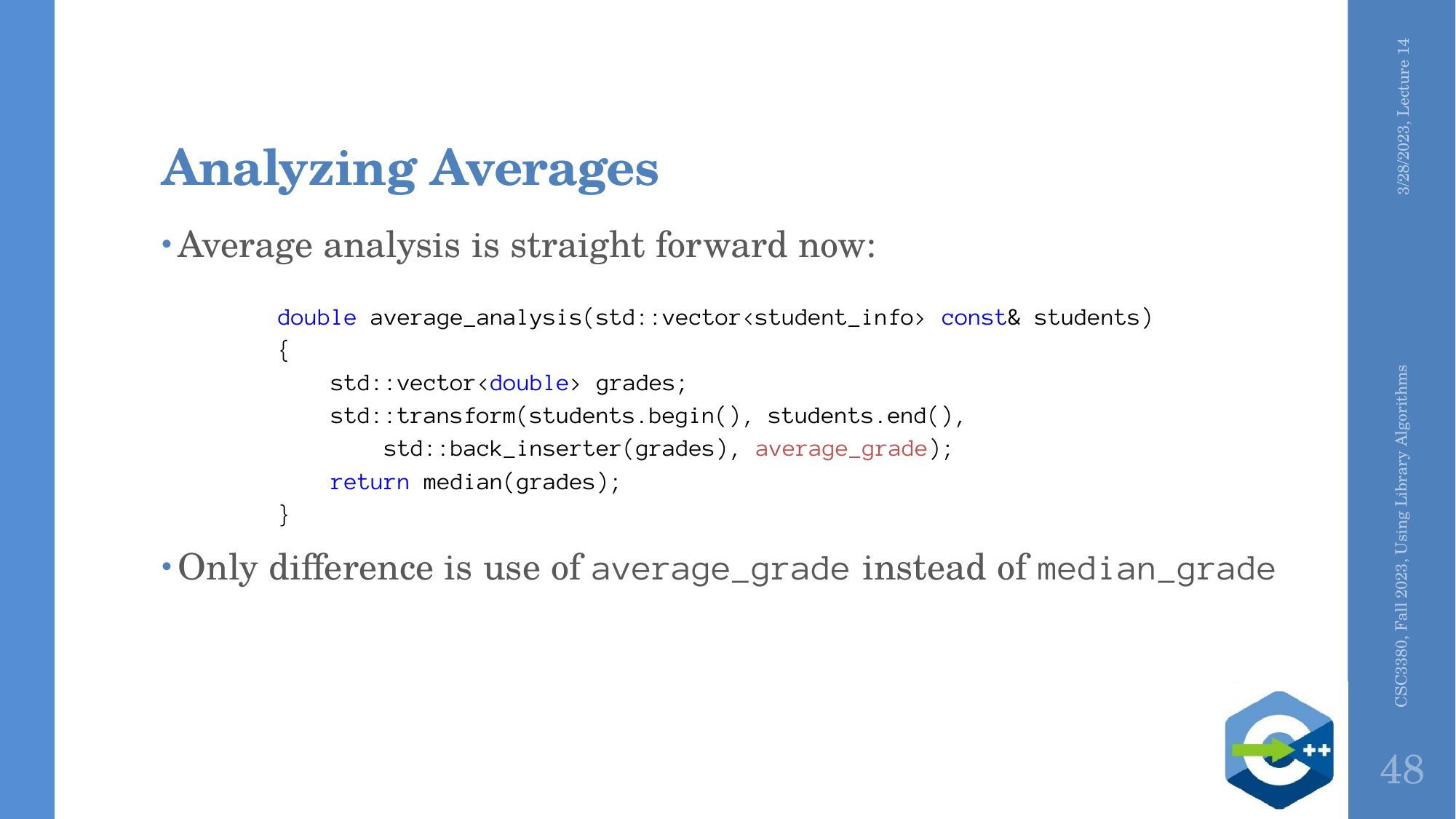

# Analyzing Averages
3/28/2023, Lecture 14
Average analysis is straight forward now:

double average_analysis(std::vector<student_info> const& students)
{
    std::vector<double> grades;
    std::transform(students.begin(), students.end(),
        std::back_inserter(grades), average_grade);
    return median(grades);
}
Only difference is use of average_grade instead of median_grade

CSC3380, Fall 2023, Using Library Algorithms
48